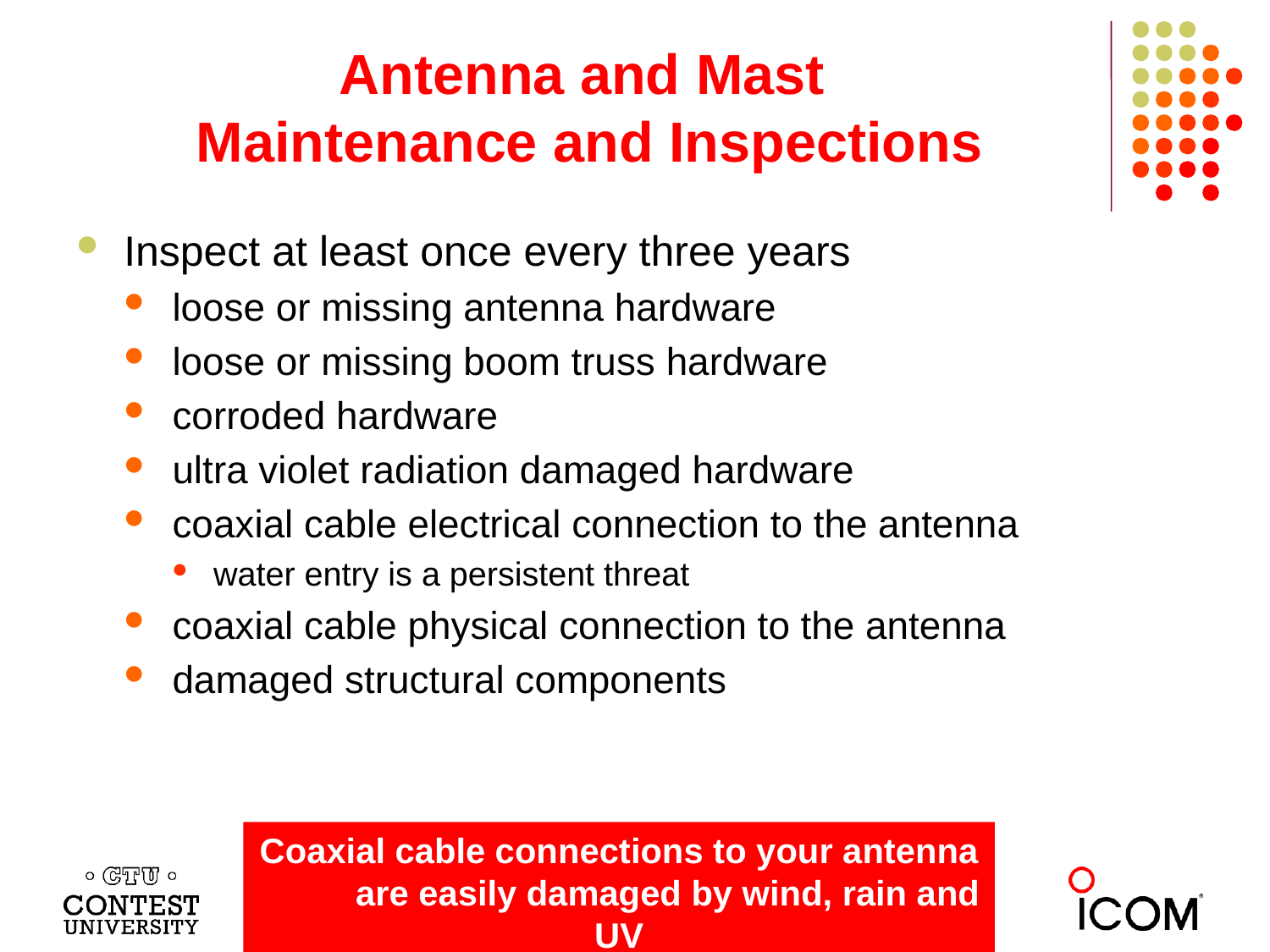

# Antenna and Mast Maintenance and Inspections
Inspect at least once every three years
loose or missing antenna hardware
loose or missing boom truss hardware
corroded hardware
ultra violet radiation damaged hardware
coaxial cable electrical connection to the antenna
water entry is a persistent threat
coaxial cable physical connection to the antenna
damaged structural components

Coaxial cable connections to your antenna           are easily damaged by wind, rain and UV